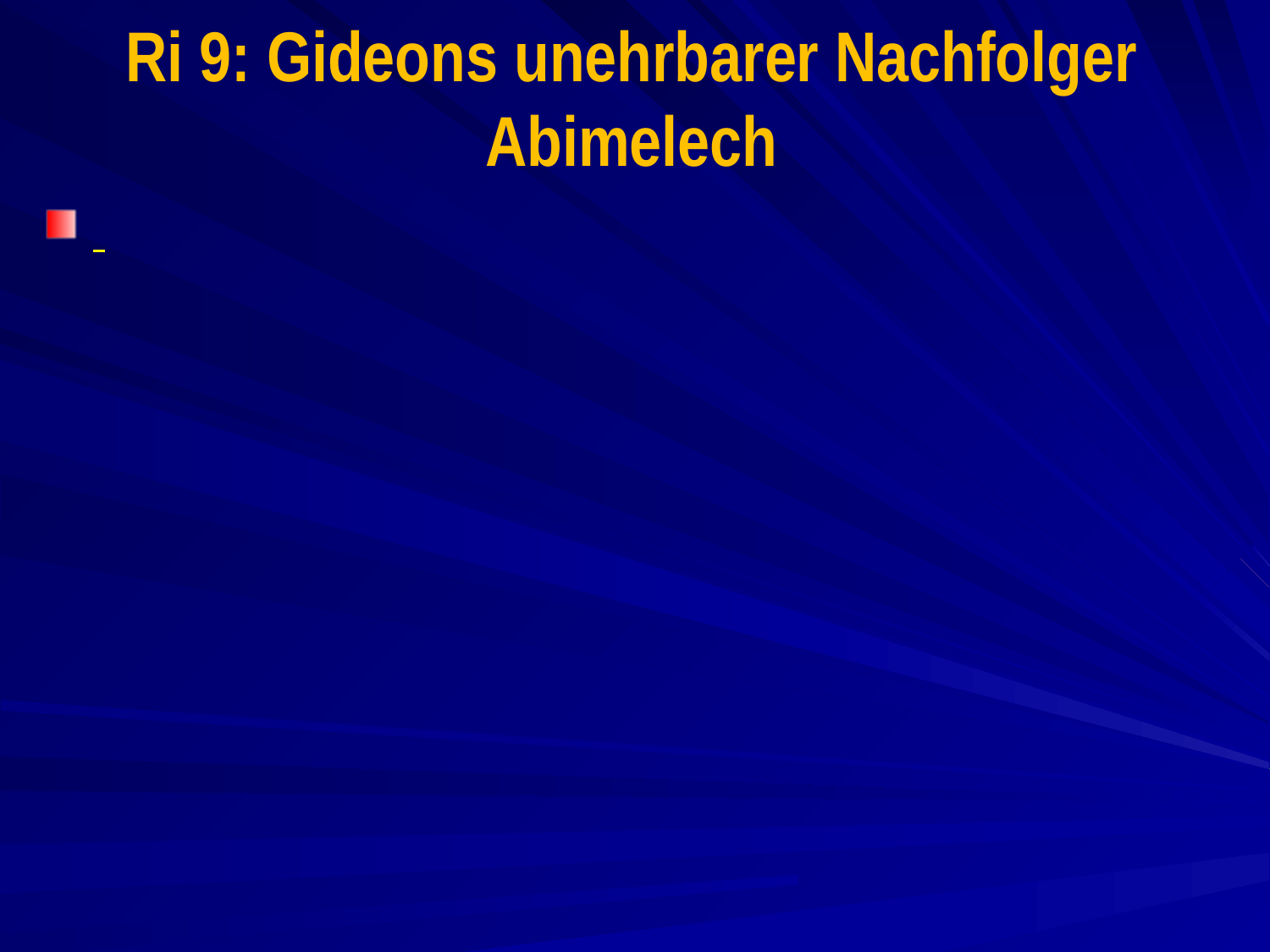

# Ri 9: Gideons unehrbarer Nachfolger Abimelech